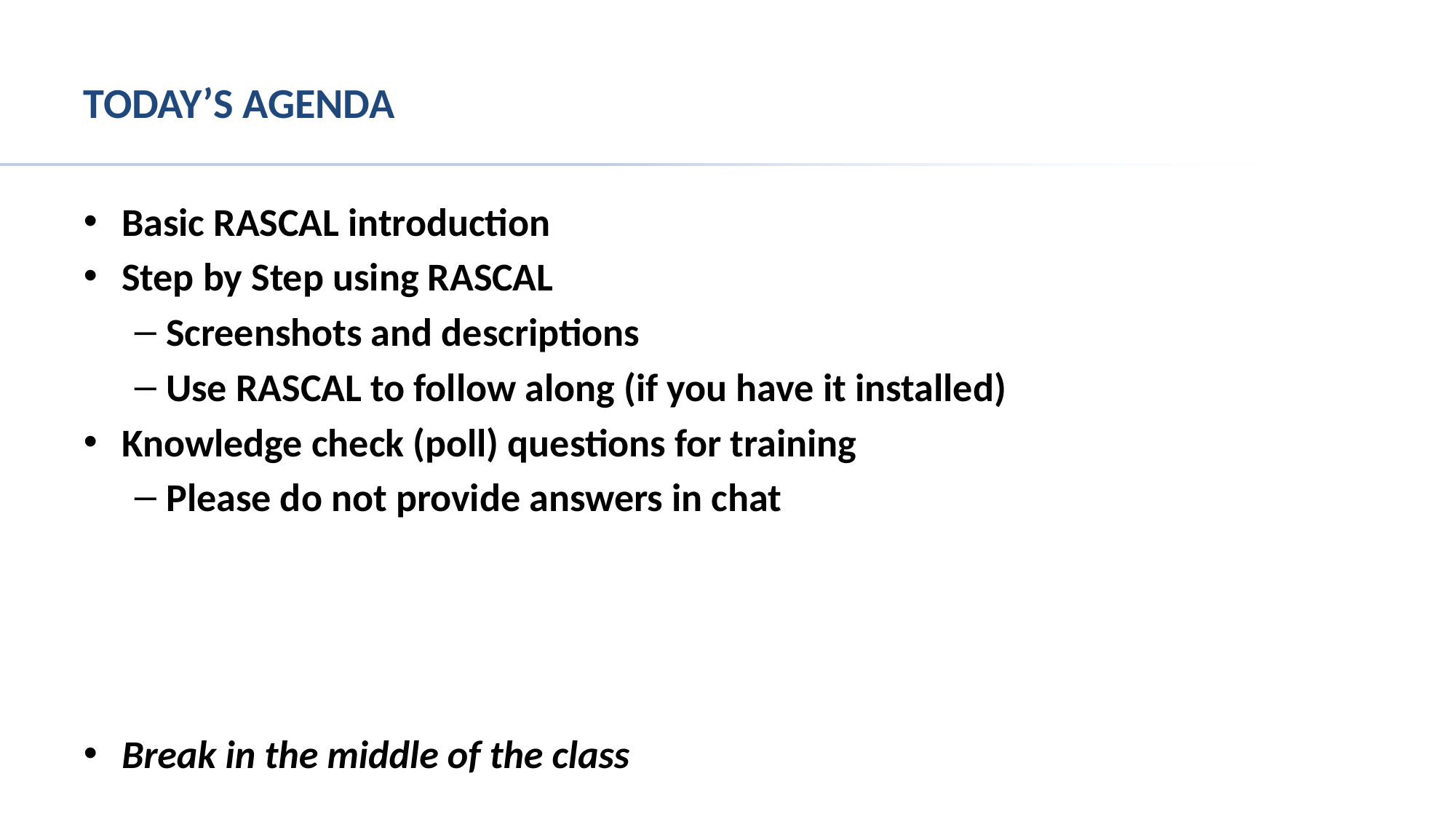

# Today’s Agenda
Basic RASCAL introduction
Step by Step using RASCAL
Screenshots and descriptions
Use RASCAL to follow along (if you have it installed)
Knowledge check (poll) questions for training
Please do not provide answers in chat

Break in the middle of the class